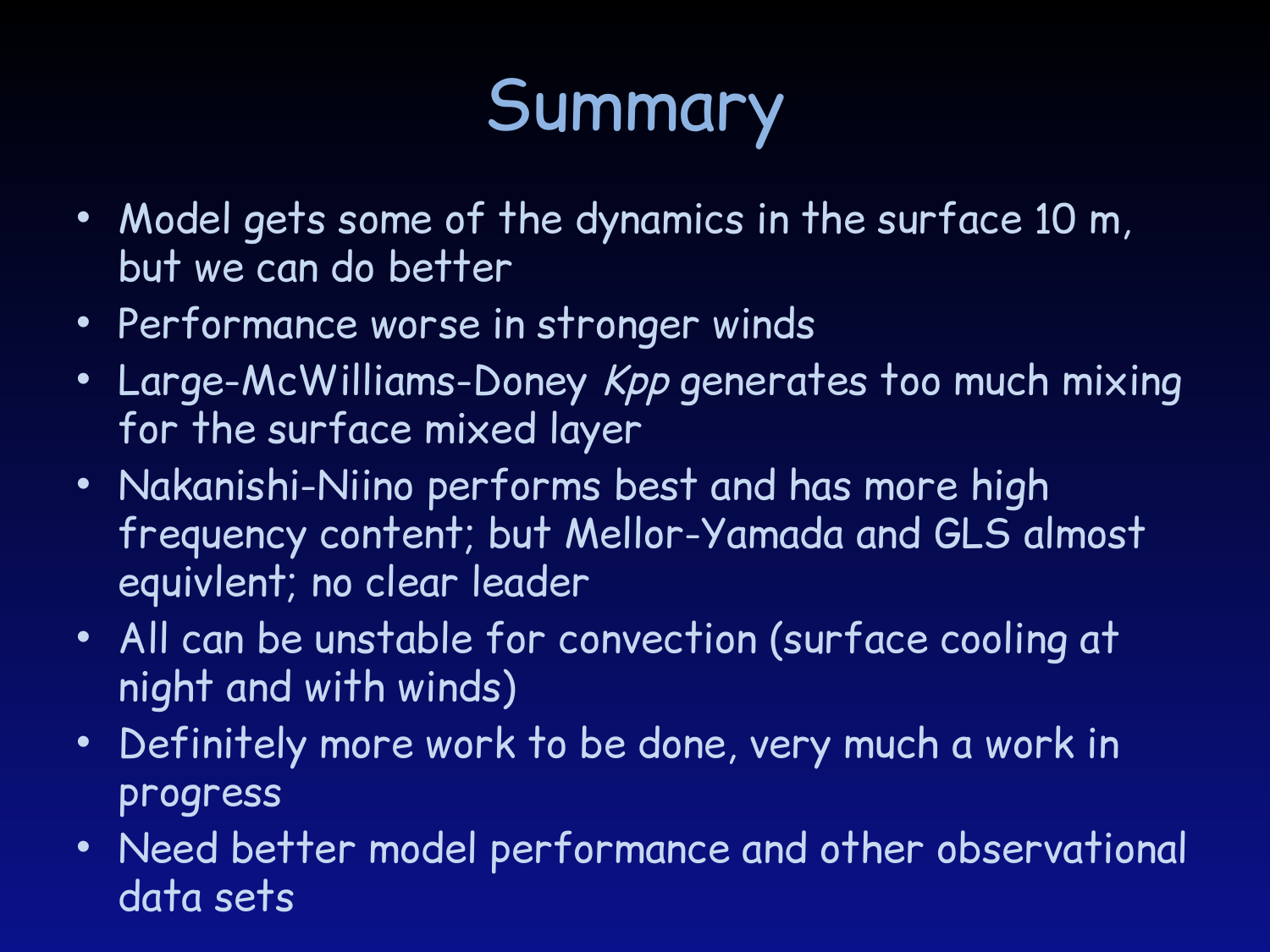

# Summary
Model gets some of the dynamics in the surface 10 m, but we can do better
Performance worse in stronger winds
Large-McWilliams-Doney Kpp generates too much mixing for the surface mixed layer
Nakanishi-Niino performs best and has more high frequency content; but Mellor-Yamada and GLS almost equivlent; no clear leader
All can be unstable for convection (surface cooling at night and with winds)
Definitely more work to be done, very much a work in progress
Need better model performance and other observational data sets